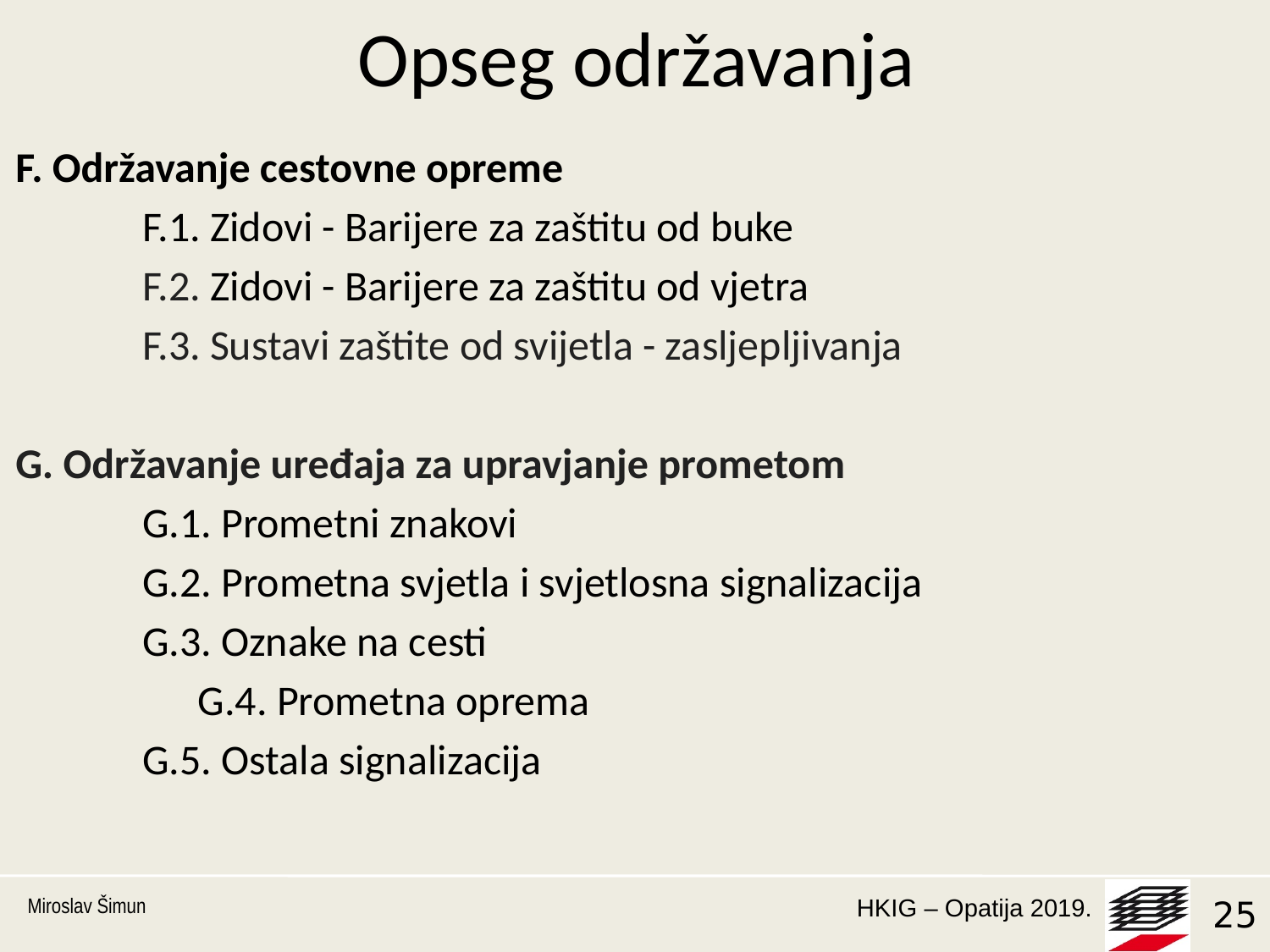

# Opseg održavanja
F. Održavanje cestovne opreme
	F.1. Zidovi - Barijere za zaštitu od buke
	F.2. Zidovi - Barijere za zaštitu od vjetra
	F.3. Sustavi zaštite od svijetla - zasljepljivanja

G. Održavanje uređaja za upravjanje prometom
	G.1. Prometni znakovi
	G.2. Prometna svjetla i svjetlosna signalizacija
	G.3. Oznake na cesti
	G.4. Prometna oprema
	G.5. Ostala signalizacija

Miroslav Šimun
25